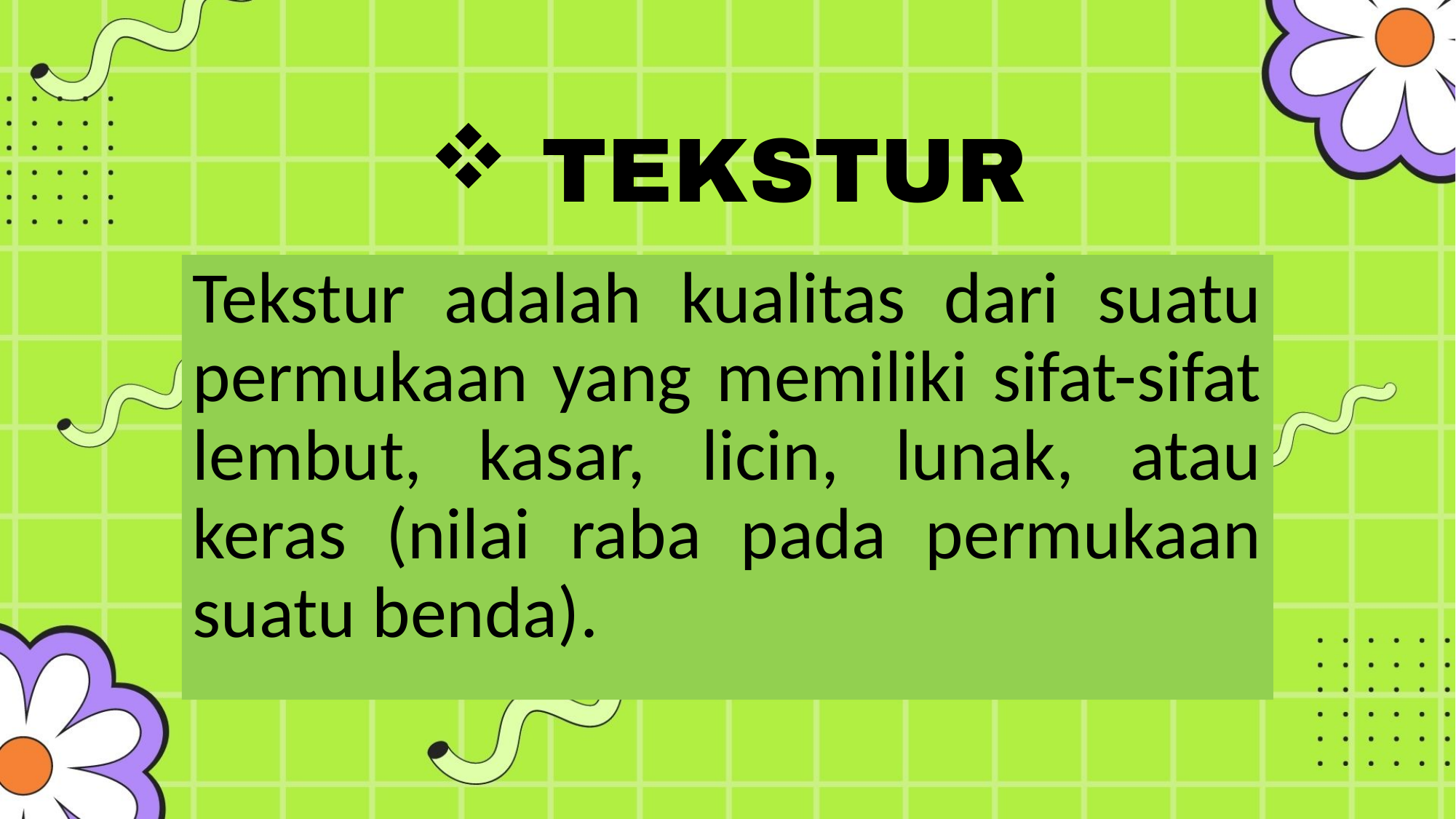

# TEKSTUR
Tekstur adalah kualitas dari suatu permukaan yang memiliki sifat-sifat lembut, kasar, licin, lunak, atau keras (nilai raba pada permukaan suatu benda).